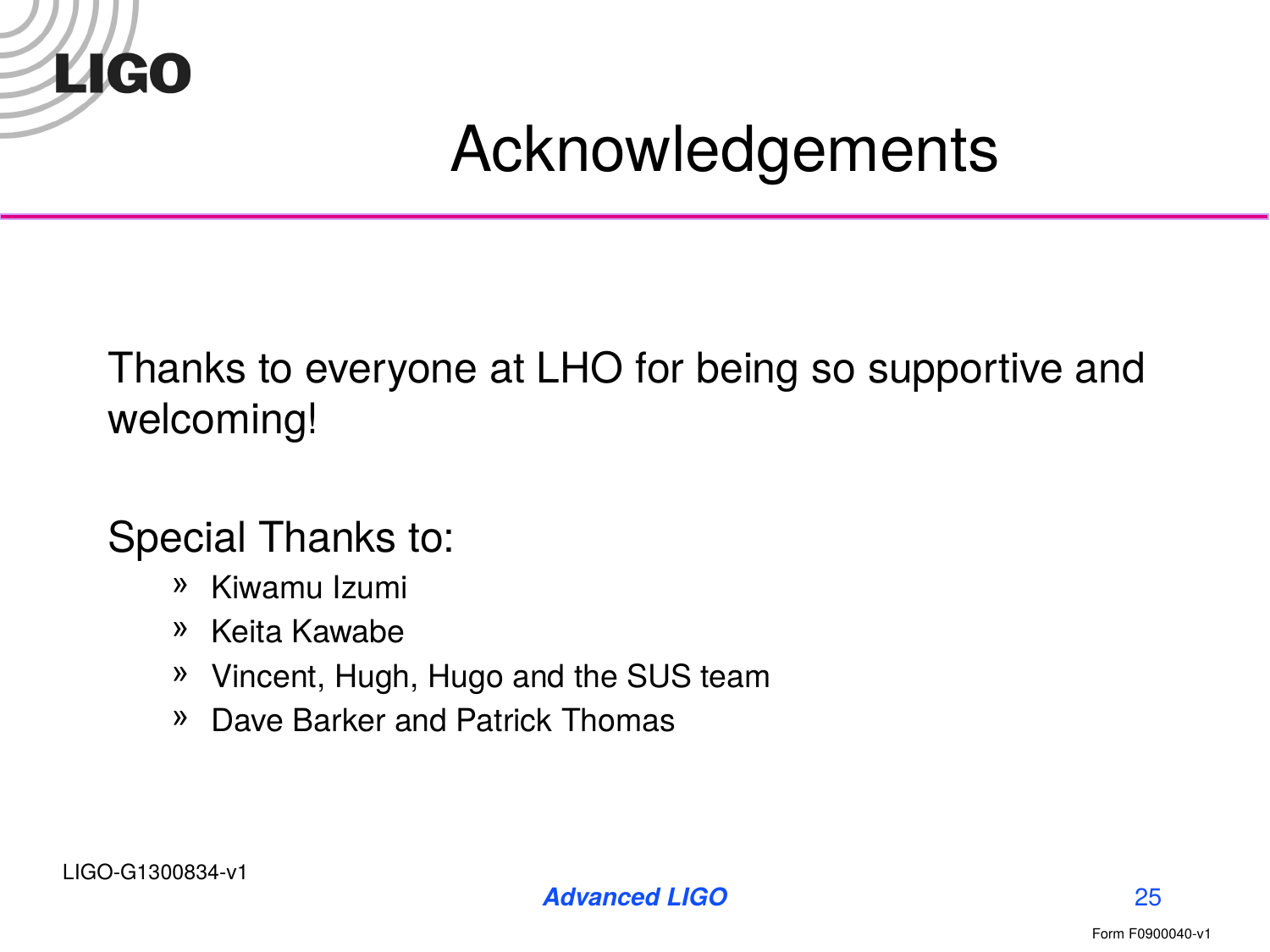

# Acknowledgements

Thanks to everyone at LHO for being so supportive and welcoming!

Special Thanks to:
Kiwamu Izumi
Keita Kawabe
Vincent, Hugh, Hugo and the SUS team
Dave Barker and Patrick Thomas

Advanced LIGO
25